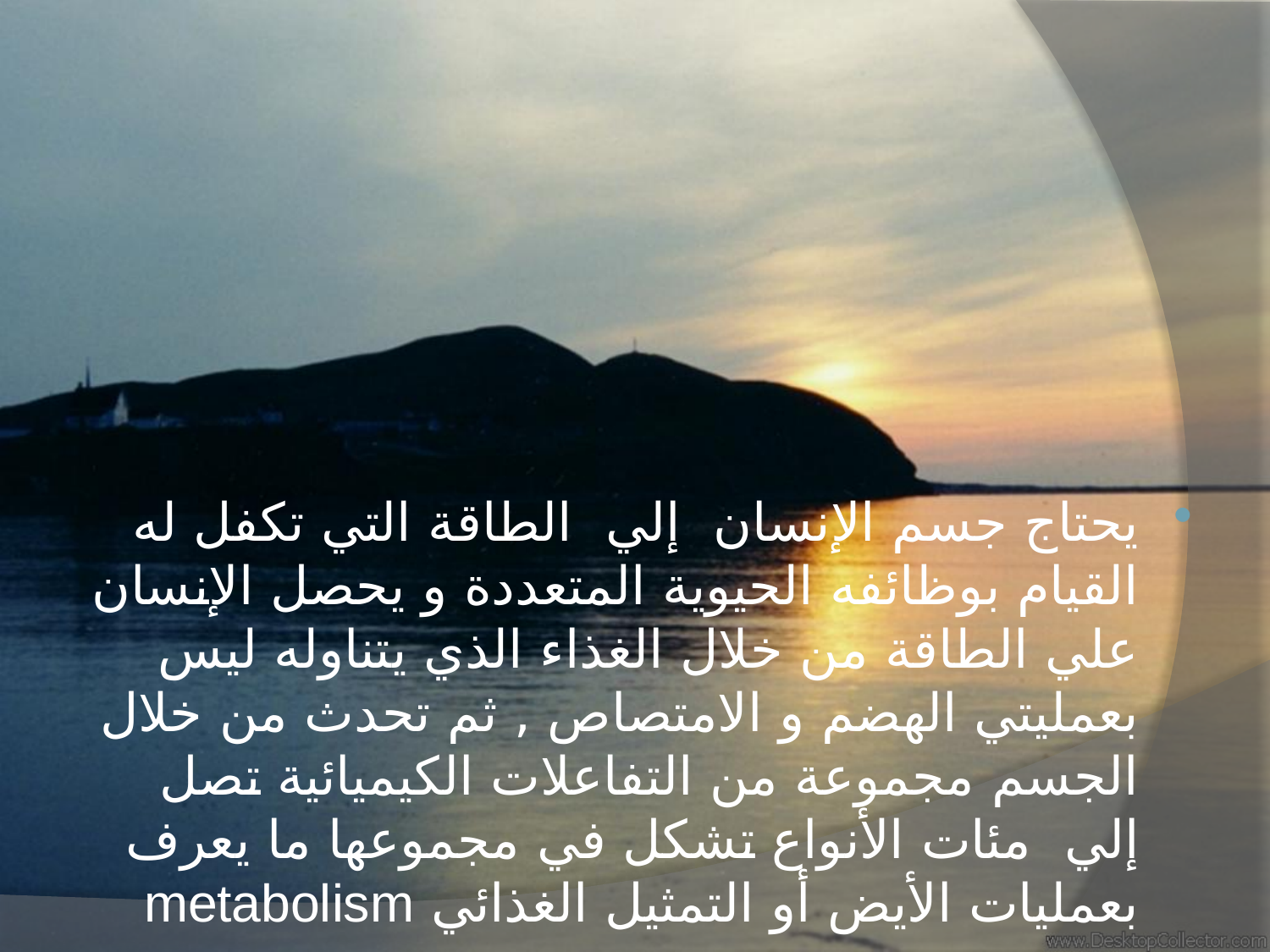

يحتاج جسم الإنسان  إلي  الطاقة التي تكفل له القيام بوظائفه الحيوية المتعددة و يحصل الإنسان علي الطاقة من خلال الغذاء الذي يتناوله ليس بعمليتي الهضم و الامتصاص , ثم تحدث من خلال الجسم مجموعة من التفاعلات الكيميائية تصل  إلي  مئات الأنواع تشكل في مجموعها ما يعرف بعمليات الأيض أو التمثيل الغذائي metabolism